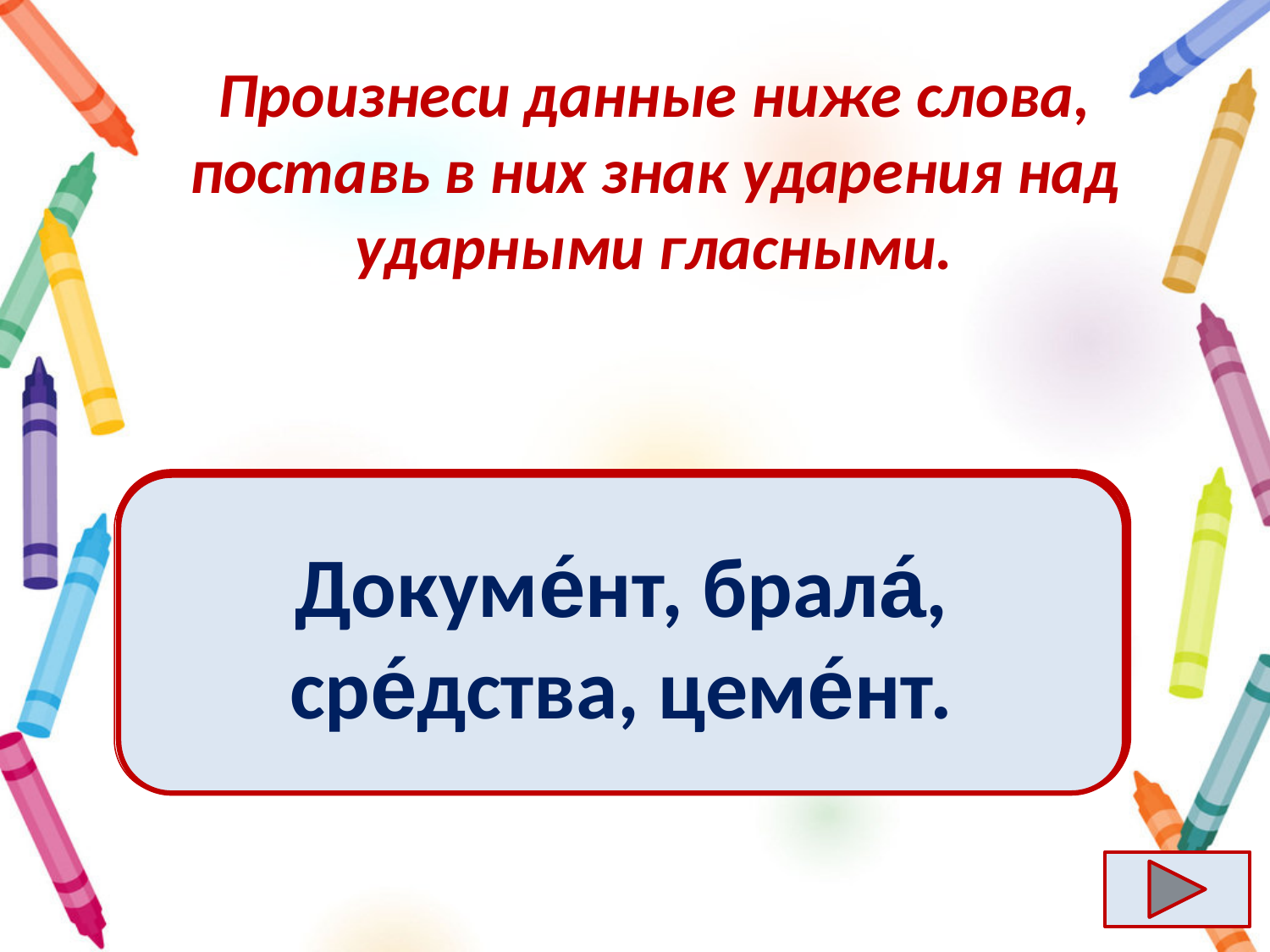

# Произнеси данные ниже слова, поставь в них знак ударения над ударными гласными.
Документ, брала, средства, цемент.

Докуме́нт, брала́, сре́дства, цеме́нт.